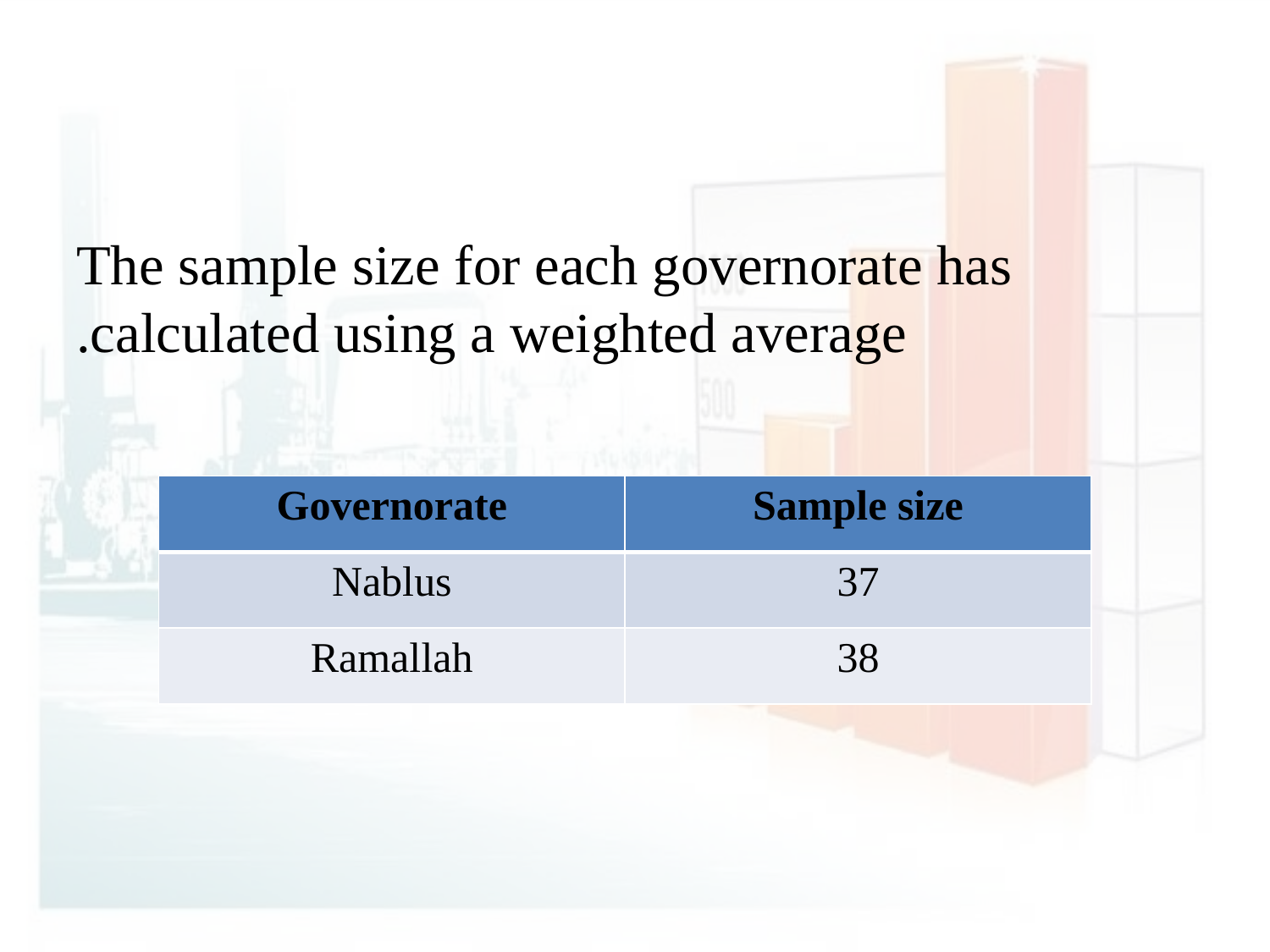

#
The sample size for each governorate has calculated using a weighted average.

| Governorate | Sample size |
| --- | --- |
| Nablus | 37 |
| Ramallah | 38 |